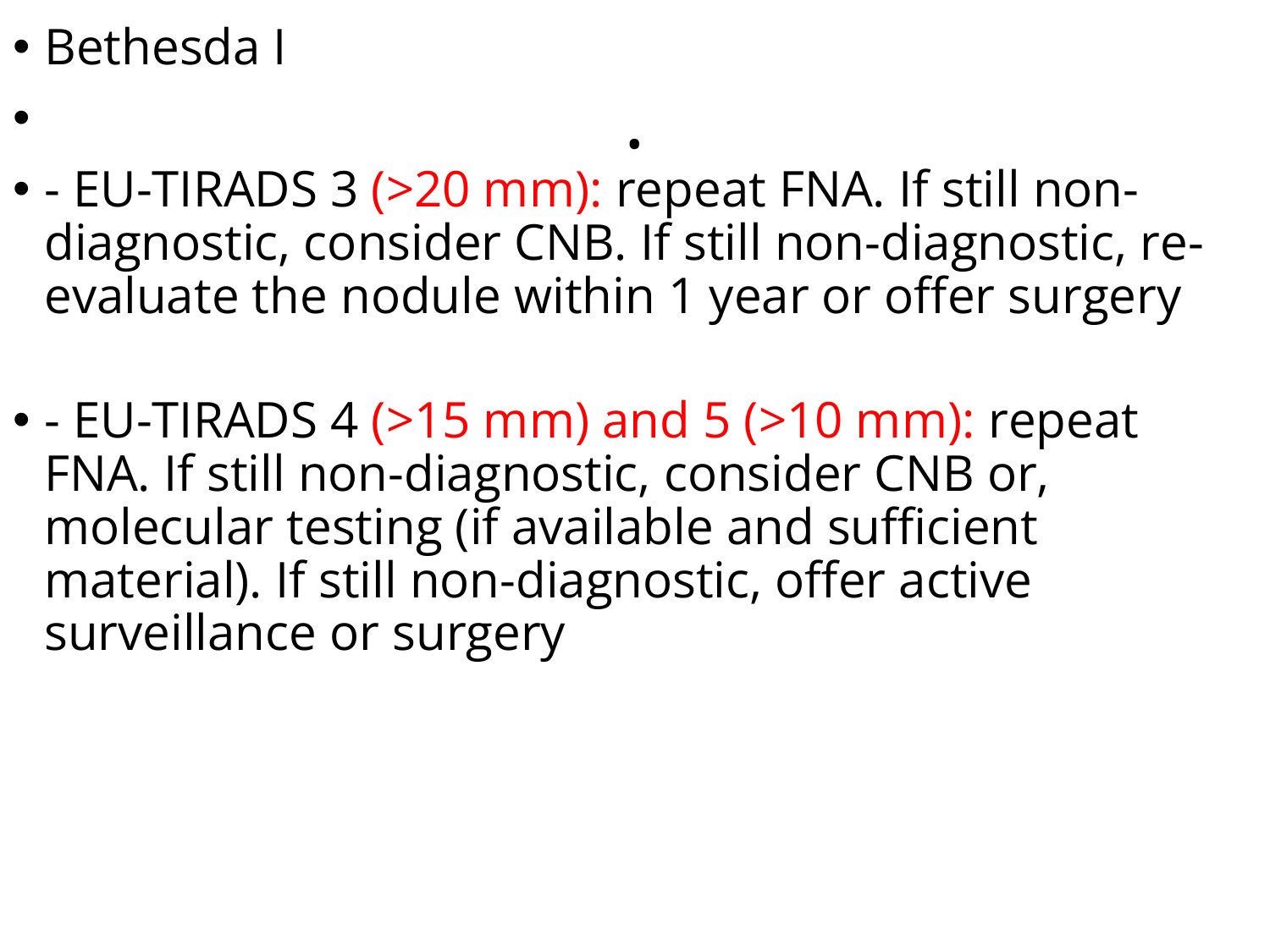

Bethesda I

- EU-TIRADS 3 (>20 mm): repeat FNA. If still non-diagnostic, consider CNB. If still non-diagnostic, re-evaluate the nodule within 1 year or offer surgery
- EU-TIRADS 4 (>15 mm) and 5 (>10 mm): repeat FNA. If still non-diagnostic, consider CNB or, molecular testing (if available and sufficient material). If still non-diagnostic, offer active surveillance or surgery
# .